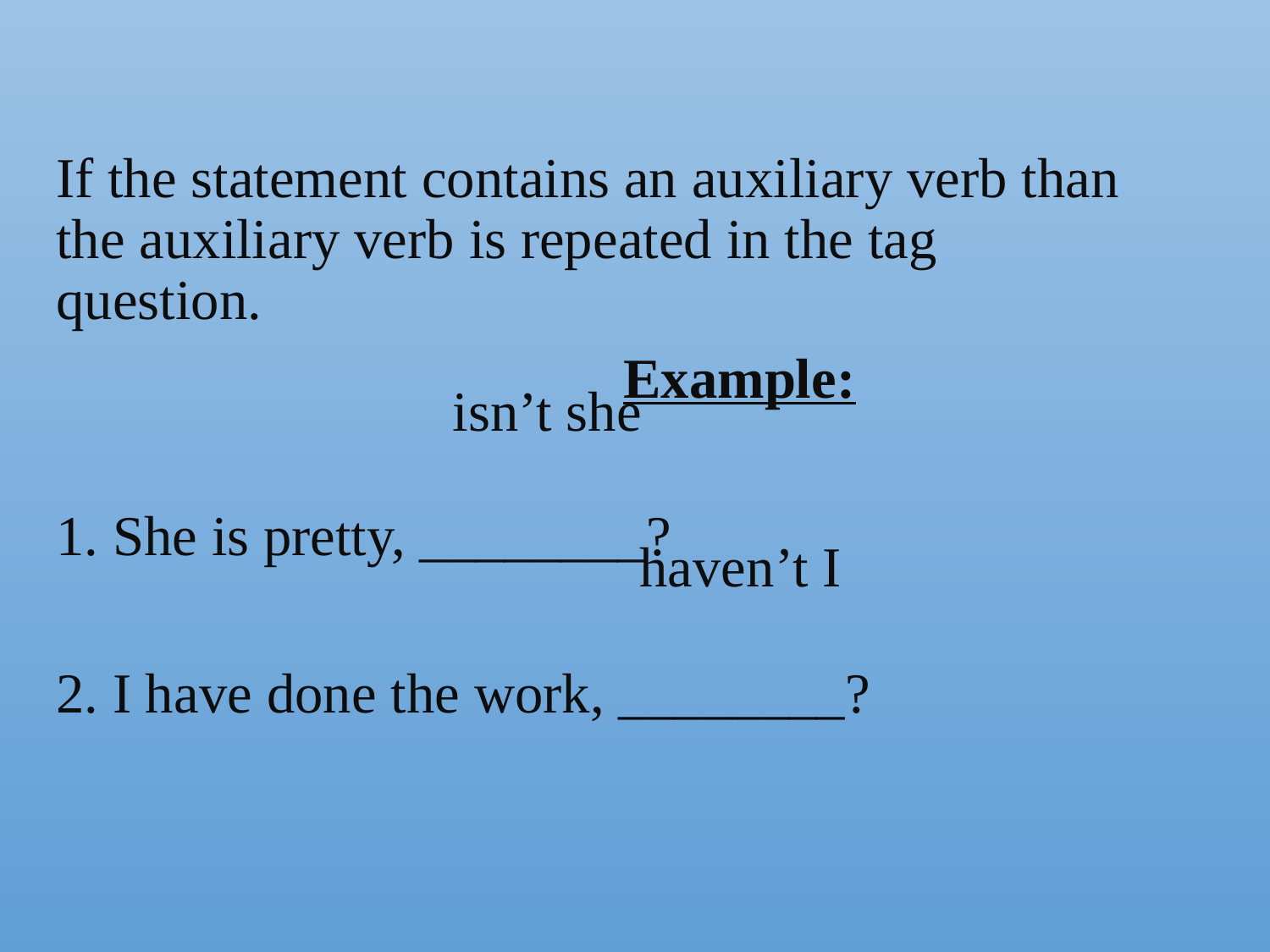

If the statement contains an auxiliary verb than the auxiliary verb is repeated in the tag question.
                                        Example:

1. She is pretty, ________?

2. I have done the work, ________?

isn’t she
haven’t I